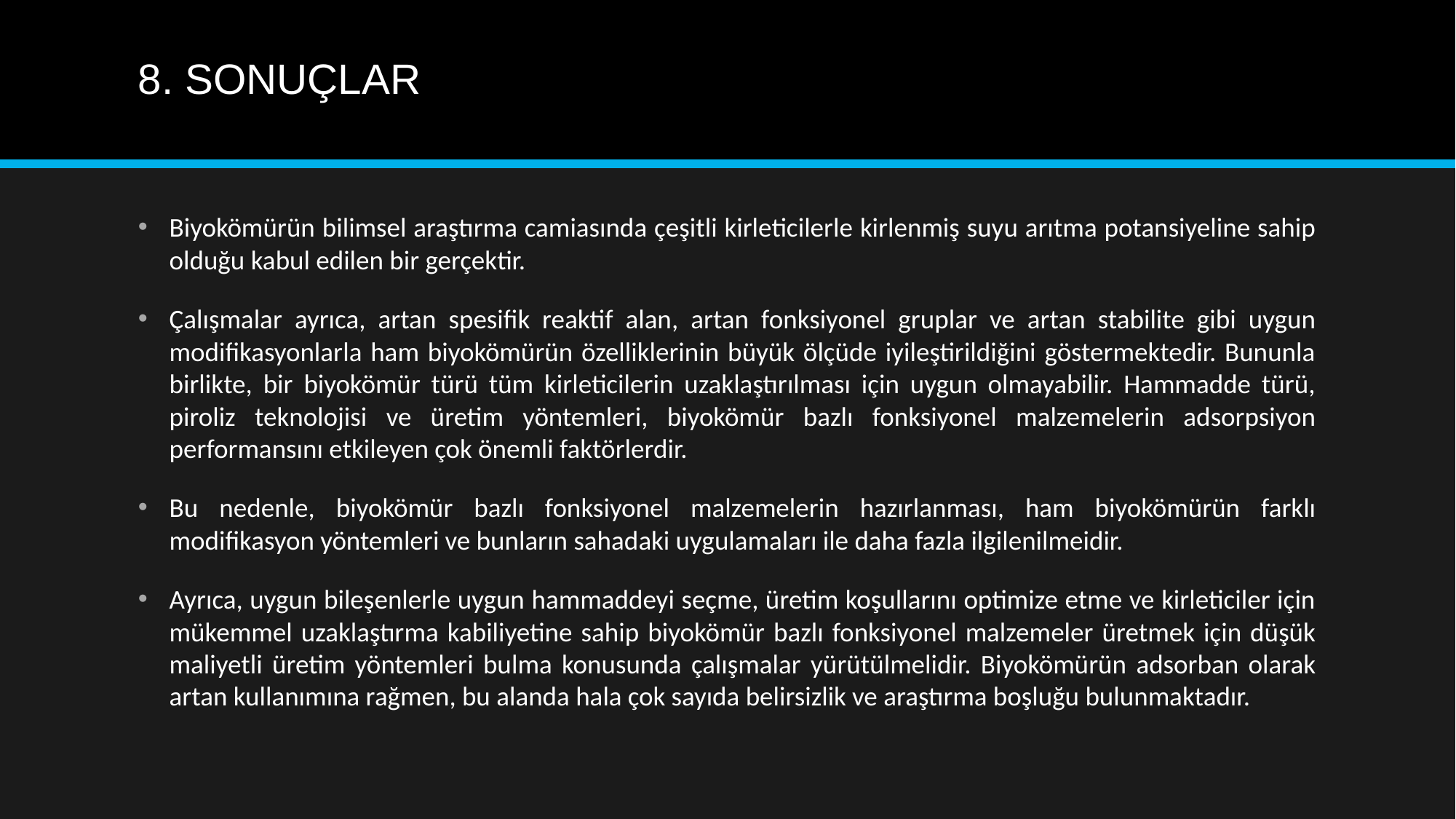

# 8. SONUÇLAR
Biyokömürün bilimsel araştırma camiasında çeşitli kirleticilerle kirlenmiş suyu arıtma potansiyeline sahip olduğu kabul edilen bir gerçektir.
Çalışmalar ayrıca, artan spesifik reaktif alan, artan fonksiyonel gruplar ve artan stabilite gibi uygun modifikasyonlarla ham biyokömürün özelliklerinin büyük ölçüde iyileştirildiğini göstermektedir. Bununla birlikte, bir biyokömür türü tüm kirleticilerin uzaklaştırılması için uygun olmayabilir. Hammadde türü, piroliz teknolojisi ve üretim yöntemleri, biyokömür bazlı fonksiyonel malzemelerin adsorpsiyon performansını etkileyen çok önemli faktörlerdir.
Bu nedenle, biyokömür bazlı fonksiyonel malzemelerin hazırlanması, ham biyokömürün farklı modifikasyon yöntemleri ve bunların sahadaki uygulamaları ile daha fazla ilgilenilmeidir.
Ayrıca, uygun bileşenlerle uygun hammaddeyi seçme, üretim koşullarını optimize etme ve kirleticiler için mükemmel uzaklaştırma kabiliyetine sahip biyokömür bazlı fonksiyonel malzemeler üretmek için düşük maliyetli üretim yöntemleri bulma konusunda çalışmalar yürütülmelidir. Biyokömürün adsorban olarak artan kullanımına rağmen, bu alanda hala çok sayıda belirsizlik ve araştırma boşluğu bulunmaktadır.